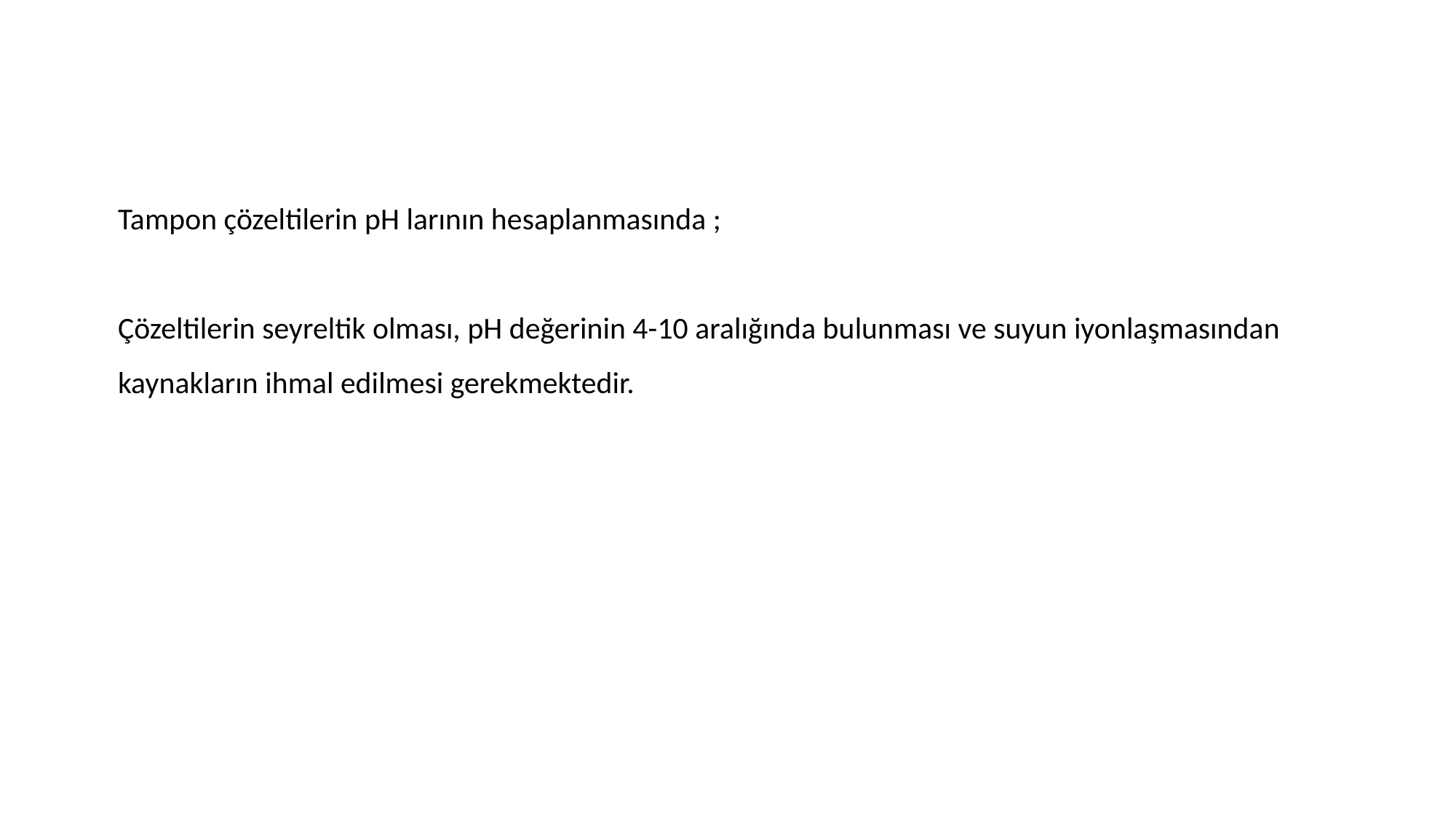

Tampon çözeltilerin pH larının hesaplanmasında ;

Çözeltilerin seyreltik olması, pH değerinin 4-10 aralığında bulunması ve suyun iyonlaşmasından kaynakların ihmal edilmesi gerekmektedir.